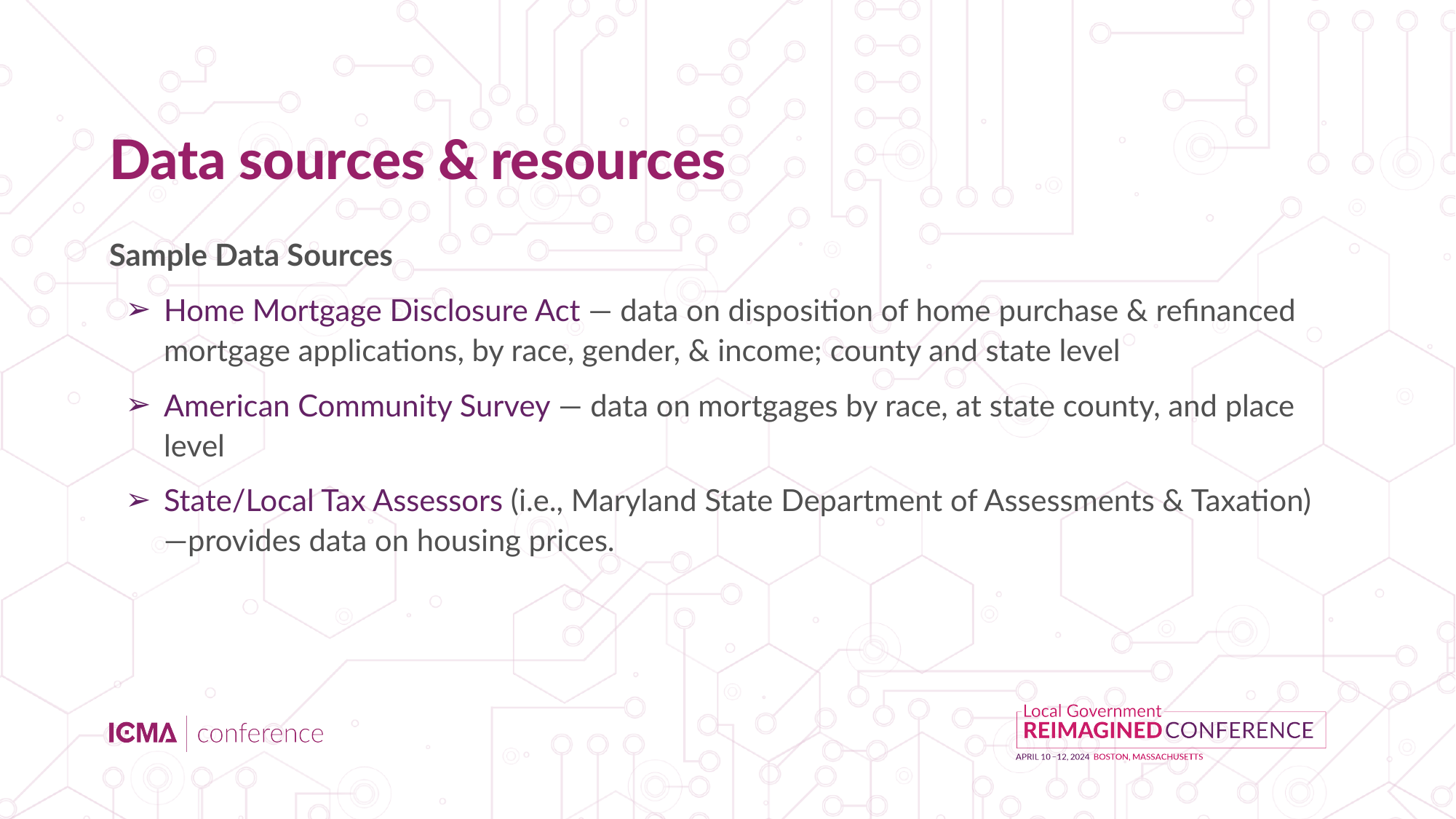

# Data sources & resources
Sample Data Sources
Home Mortgage Disclosure Act — data on disposition of home purchase & refinanced mortgage applications, by race, gender, & income; county and state level
American Community Survey — data on mortgages by race, at state county, and place level
State/Local Tax Assessors (i.e., Maryland State Department of Assessments & Taxation)—provides data on housing prices.